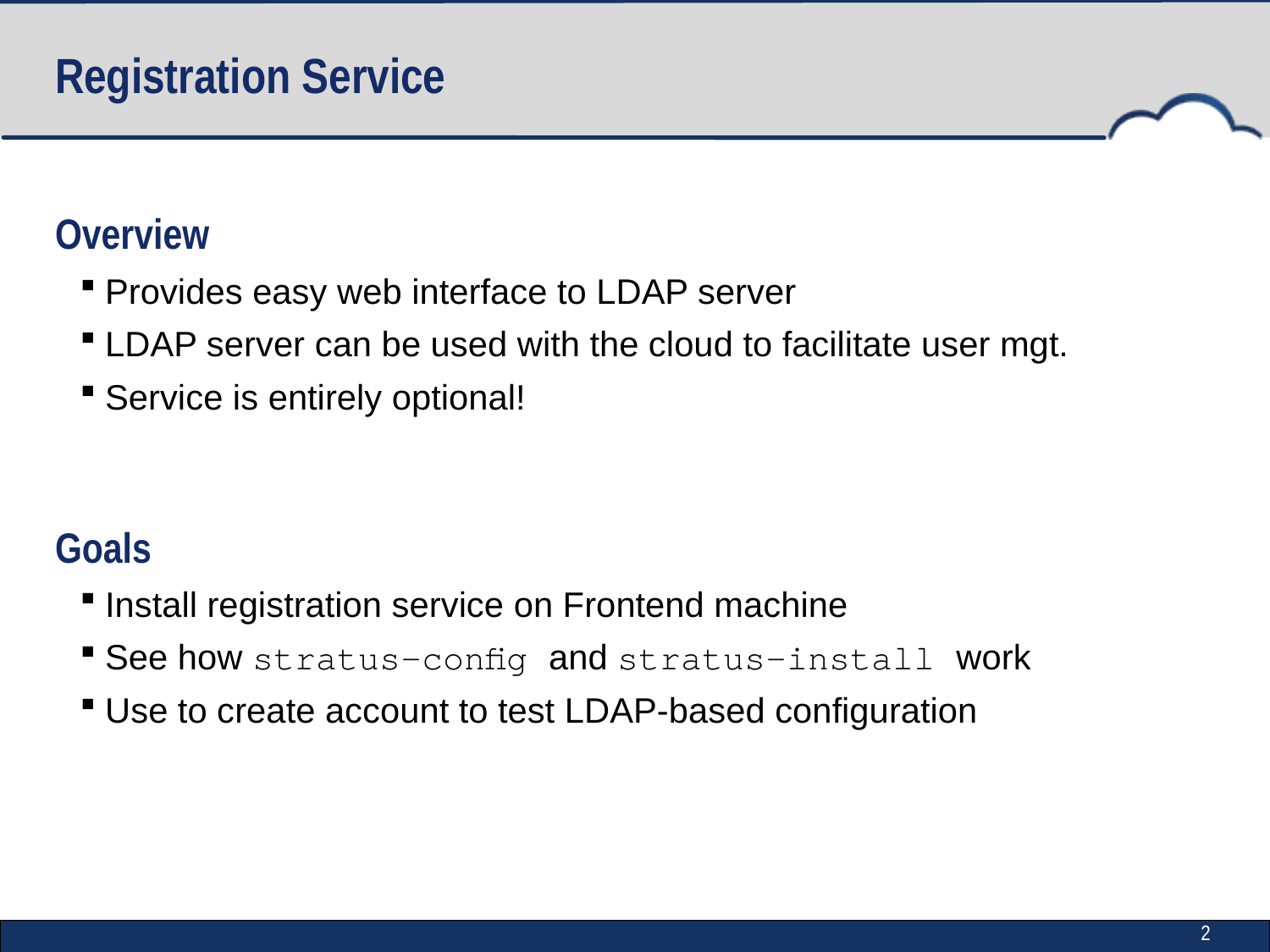

# Registration Service
Overview
Provides easy web interface to LDAP server
LDAP server can be used with the cloud to facilitate user mgt.
Service is entirely optional!

Goals
Install registration service on Frontend machine
See how stratus-config and stratus-install work
Use to create account to test LDAP-based configuration